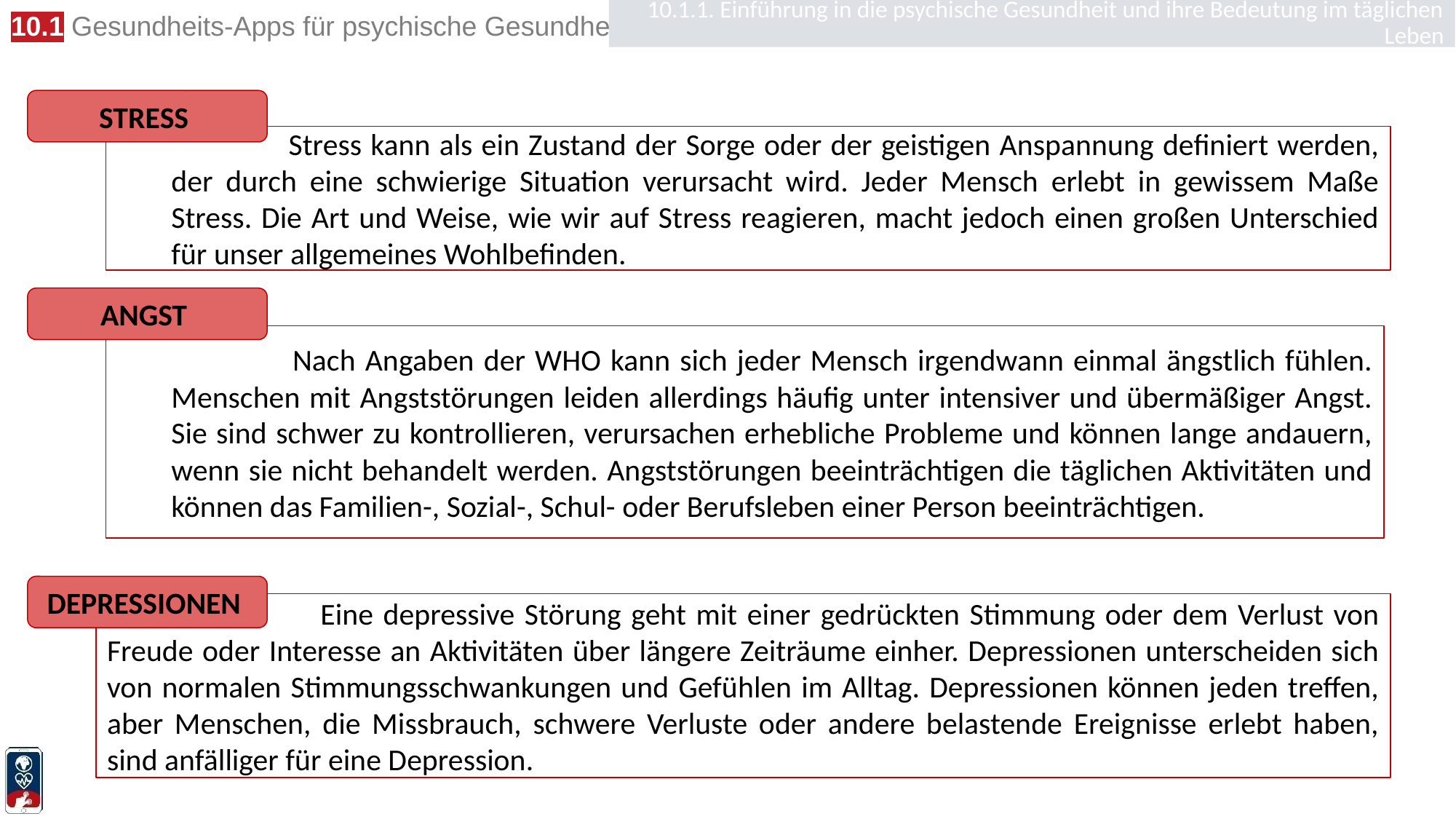

10.1.1. Einführung in die psychische Gesundheit und ihre Bedeutung im täglichen Leben
STRESS
       Stress kann als ein Zustand der Sorge oder der geistigen Anspannung definiert werden, der durch eine schwierige Situation verursacht wird. Jeder Mensch erlebt in gewissem Maße Stress. Die Art und Weise, wie wir auf Stress reagieren, macht jedoch einen großen Unterschied für unser allgemeines Wohlbefinden.
ANGST
       Nach Angaben der WHO kann sich jeder Mensch irgendwann einmal ängstlich fühlen. Menschen mit Angststörungen leiden allerdings häufig unter intensiver und übermäßiger Angst. Sie sind schwer zu kontrollieren, verursachen erhebliche Probleme und können lange andauern, wenn sie nicht behandelt werden. Angststörungen beeinträchtigen die täglichen Aktivitäten und können das Familien-, Sozial-, Schul- oder Berufsleben einer Person beeinträchtigen.
DEPRESSIONEN
                Eine depressive Störung geht mit einer gedrückten Stimmung oder dem Verlust von Freude oder Interesse an Aktivitäten über längere Zeiträume einher. Depressionen unterscheiden sich von normalen Stimmungsschwankungen und Gefühlen im Alltag. Depressionen können jeden treffen, aber Menschen, die Missbrauch, schwere Verluste oder andere belastende Ereignisse erlebt haben, sind anfälliger für eine Depression.